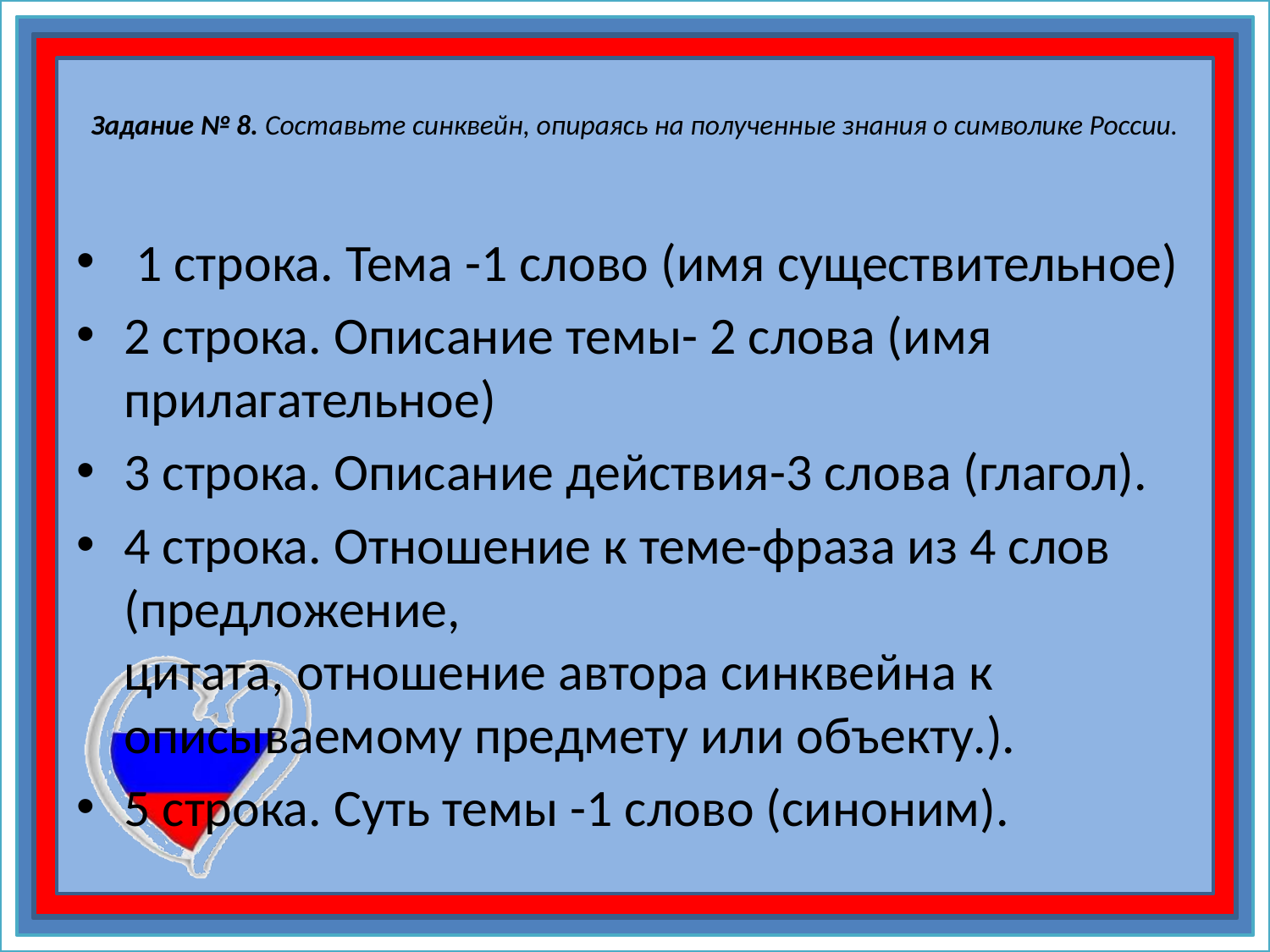

# Задание № 8. Составьте синквейн, опираясь на полученные знания о символике России.
 1 строка. Тема -1 слово (имя существительное)
2 строка. Описание темы- 2 слова (имя прилагательное)
3 строка. Описание действия-3 слова (глагол).
4 строка. Отношение к теме-фраза из 4 слов (предложение, цитата, отношение автора синквейна к описываемому предмету или объекту.).
5 строка. Суть темы -1 слово (синоним).